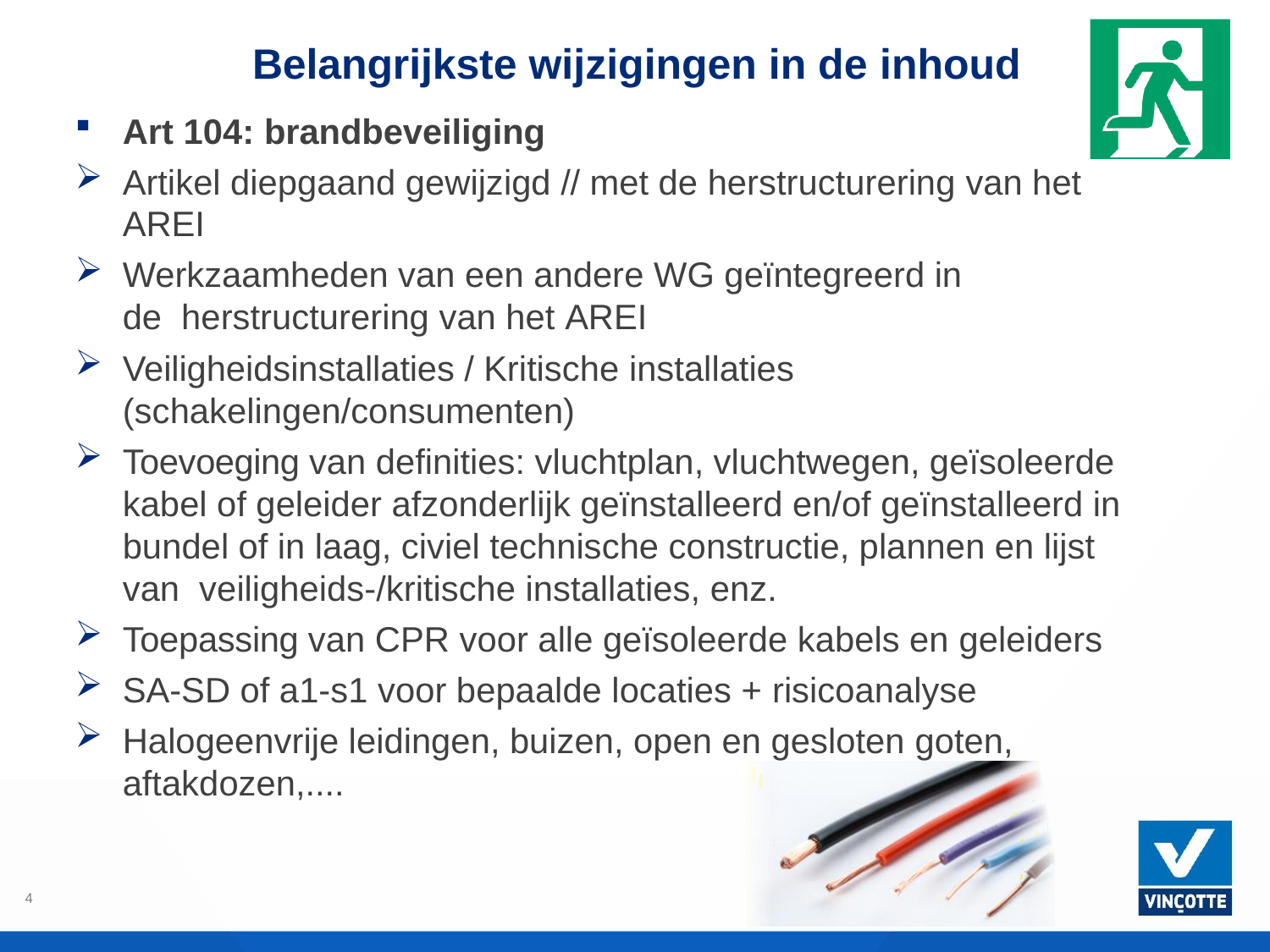

# Belangrijkste wijzigingen in de inhoud
Art 104: brandbeveiliging
Artikel diepgaand gewijzigd // met de herstructurering van het AREI
Werkzaamheden van een andere WG geïntegreerd in de  herstructurering van het AREI
Veiligheidsinstallaties / Kritische installaties
(schakelingen/consumenten)
Toevoeging van definities: vluchtplan, vluchtwegen, geïsoleerde  kabel of geleider afzonderlijk geïnstalleerd en/of geïnstalleerd in  bundel of in laag, civiel technische constructie, plannen en lijst van  veiligheids-/kritische installaties, enz.
Toepassing van CPR voor alle geïsoleerde kabels en geleiders
SA-SD of a1-s1 voor bepaalde locaties + risicoanalyse
Halogeenvrije leidingen, buizen, open en gesloten goten,
aftakdozen,....

4